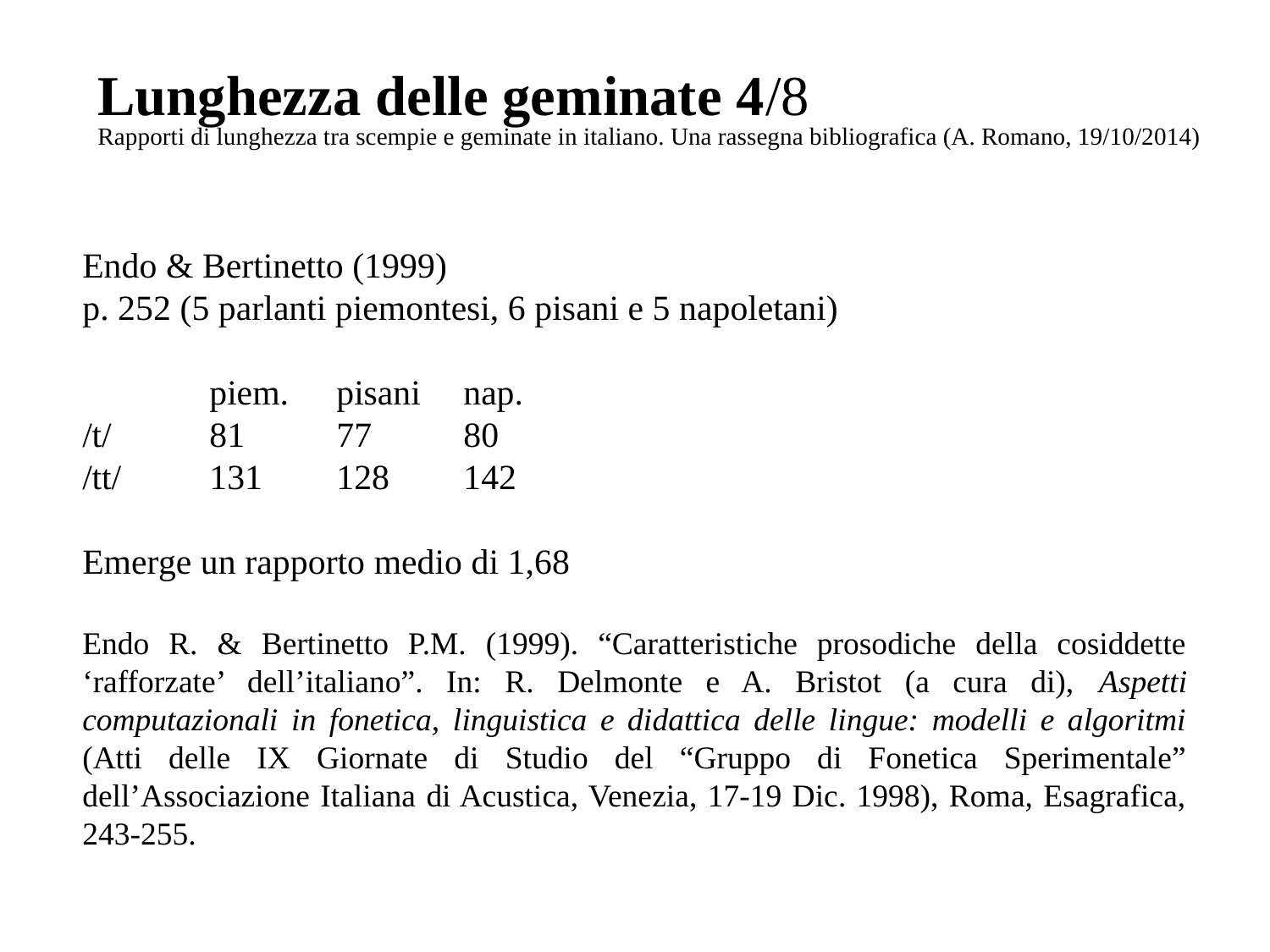

# Lunghezza delle geminate 4/8 Rapporti di lunghezza tra scempie e geminate in italiano. Una rassegna bibliografica (A. Romano, 19/10/2014)
Endo & Bertinetto (1999)
p. 252 (5 parlanti piemontesi, 6 pisani e 5 napoletani)

	piem.	pisani	nap.
/t/	81	77	80
/tt/	131	128	142

Emerge un rapporto medio di 1,68

Endo R. & Bertinetto P.M. (1999). “Caratteristiche prosodiche della cosiddette ‘rafforzate’ dell’italiano”. In: R. Delmonte e A. Bristot (a cura di), Aspetti computazionali in fonetica, linguistica e didattica delle lingue: modelli e algoritmi (Atti delle IX Giornate di Studio del “Gruppo di Fonetica Sperimentale” dell’Associazione Italiana di Acustica, Venezia, 17-19 Dic. 1998), Roma, Esagrafica, 243-255.